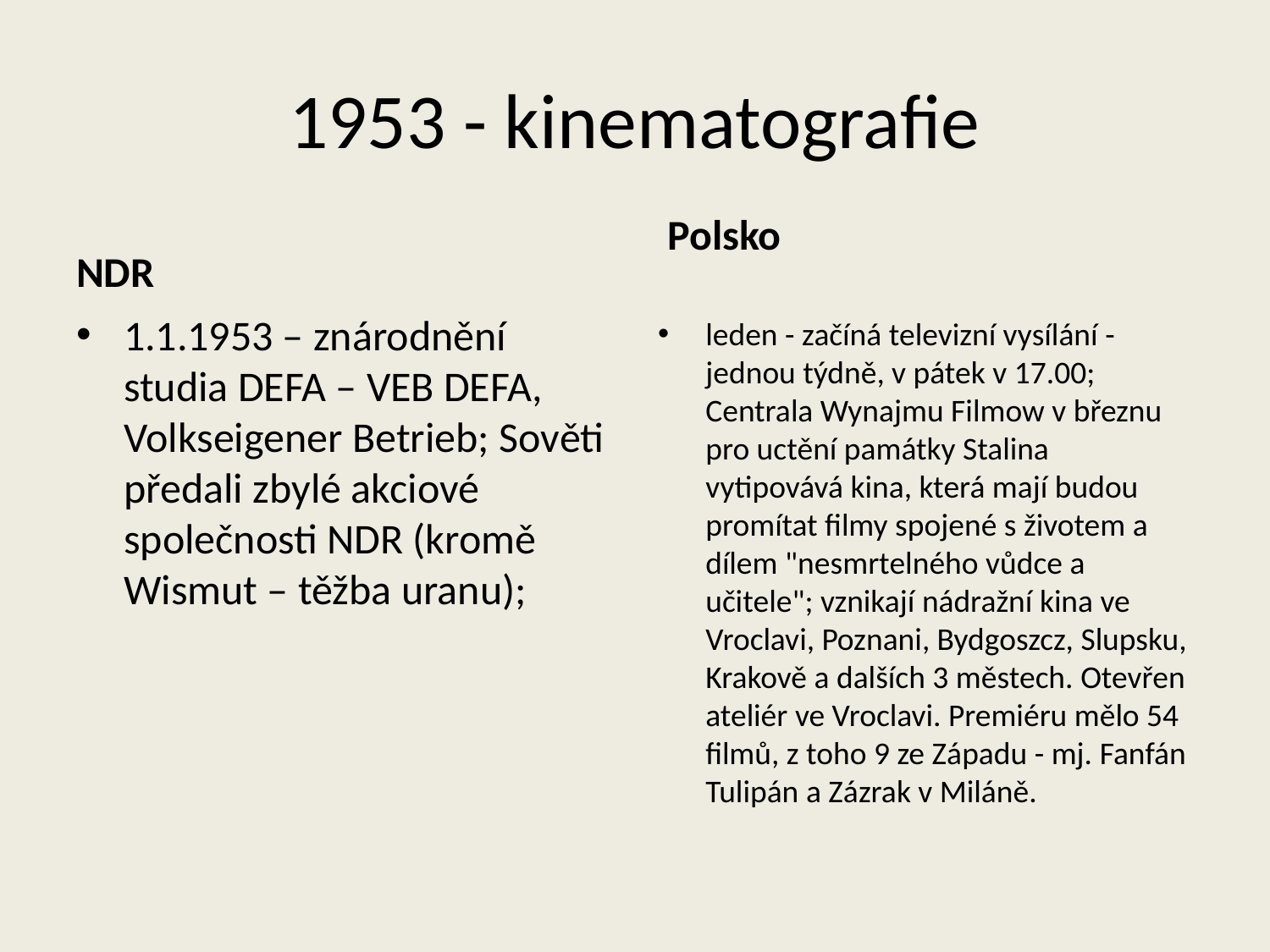

# 1953 - kinematografie
Polsko
NDR

leden - začíná televizní vysílání - jednou týdně, v pátek v 17.00; Centrala Wynajmu Filmow v březnu pro uctění památky Stalina vytipovává kina, která mají budou promítat filmy spojené s životem a dílem "nesmrtelného vůdce a učitele"; vznikají nádražní kina ve Vroclavi, Poznani, Bydgoszcz, Slupsku, Krakově a dalších 3 městech. Otevřen ateliér ve Vroclavi. Premiéru mělo 54 filmů, z toho 9 ze Západu - mj. Fanfán Tulipán a Zázrak v Miláně.
1.1.1953 – znárodnění studia DEFA – VEB DEFA, Volkseigener Betrieb; Sověti předali zbylé akciové společnosti NDR (kromě Wismut – těžba uranu);